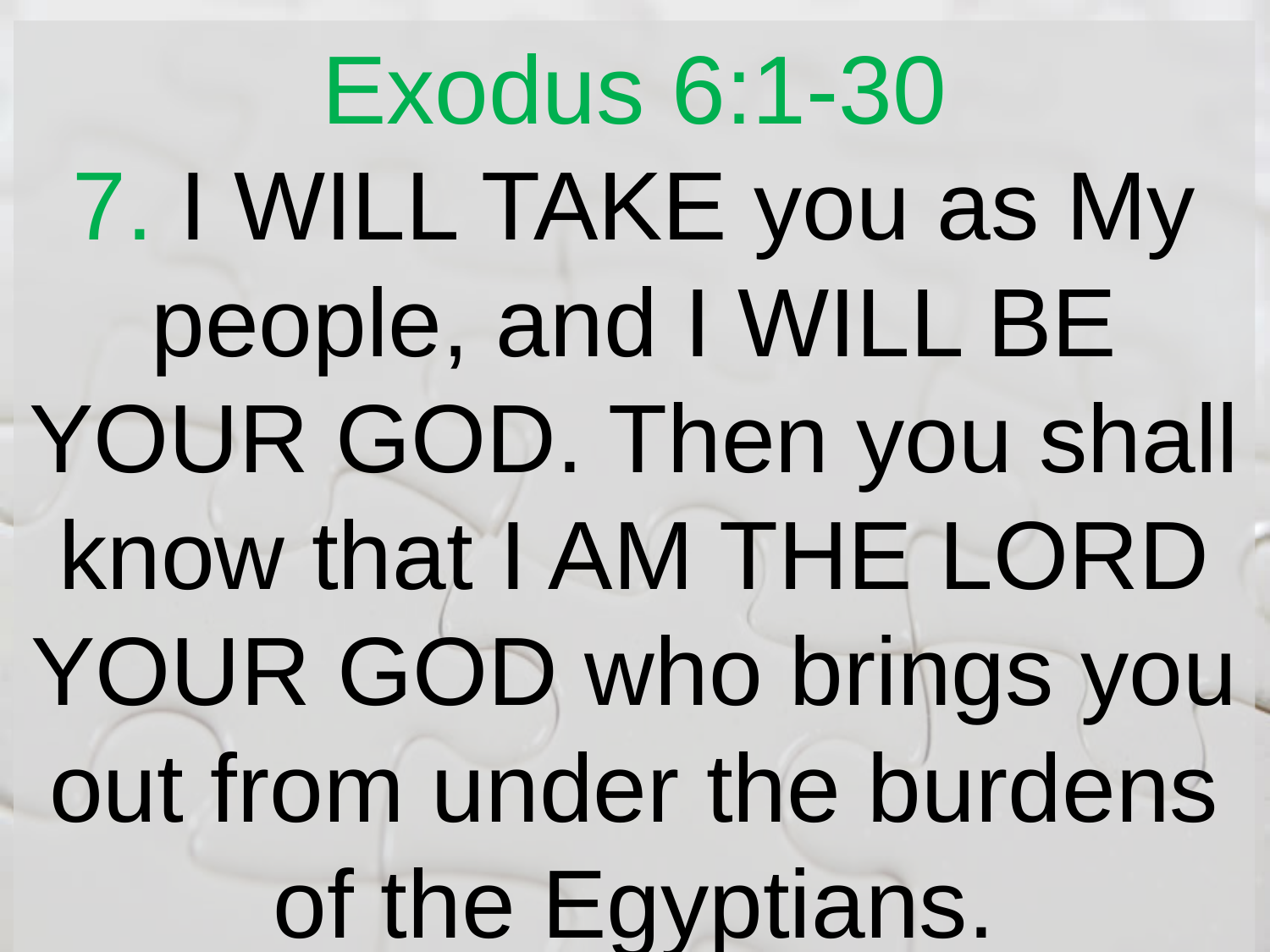

Exodus 6:1-30
7. I WILL TAKE you as My people, and I WILL BE YOUR GOD. Then you shall know that I AM THE LORD YOUR GOD who brings you out from under the burdens of the Egyptians.